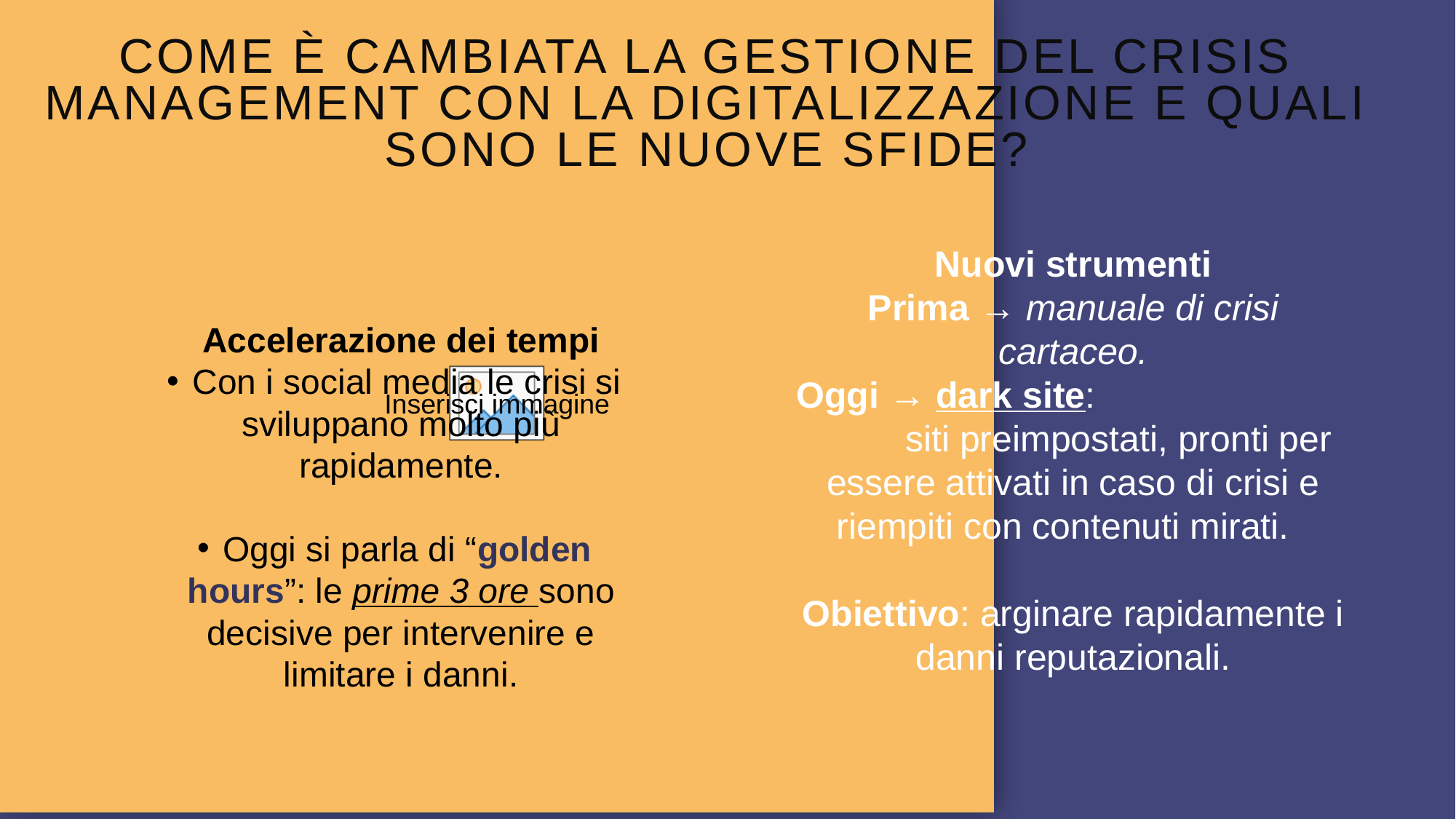

# Come è cambiata la gestione del crisis management con la digitalizzazione e quali sono le nuove sfide?

Accelerazione dei tempi
Con i social media le crisi si sviluppano molto più rapidamente.

Oggi si parla di “golden hours”: le prime 3 ore sono decisive per intervenire e limitare i danni.
Nuovi strumenti
Prima → manuale di crisi cartaceo.
Oggi → dark site:                                   siti preimpostati, pronti per essere attivati in caso di crisi e riempiti con contenuti mirati.

Obiettivo: arginare rapidamente i danni reputazionali.